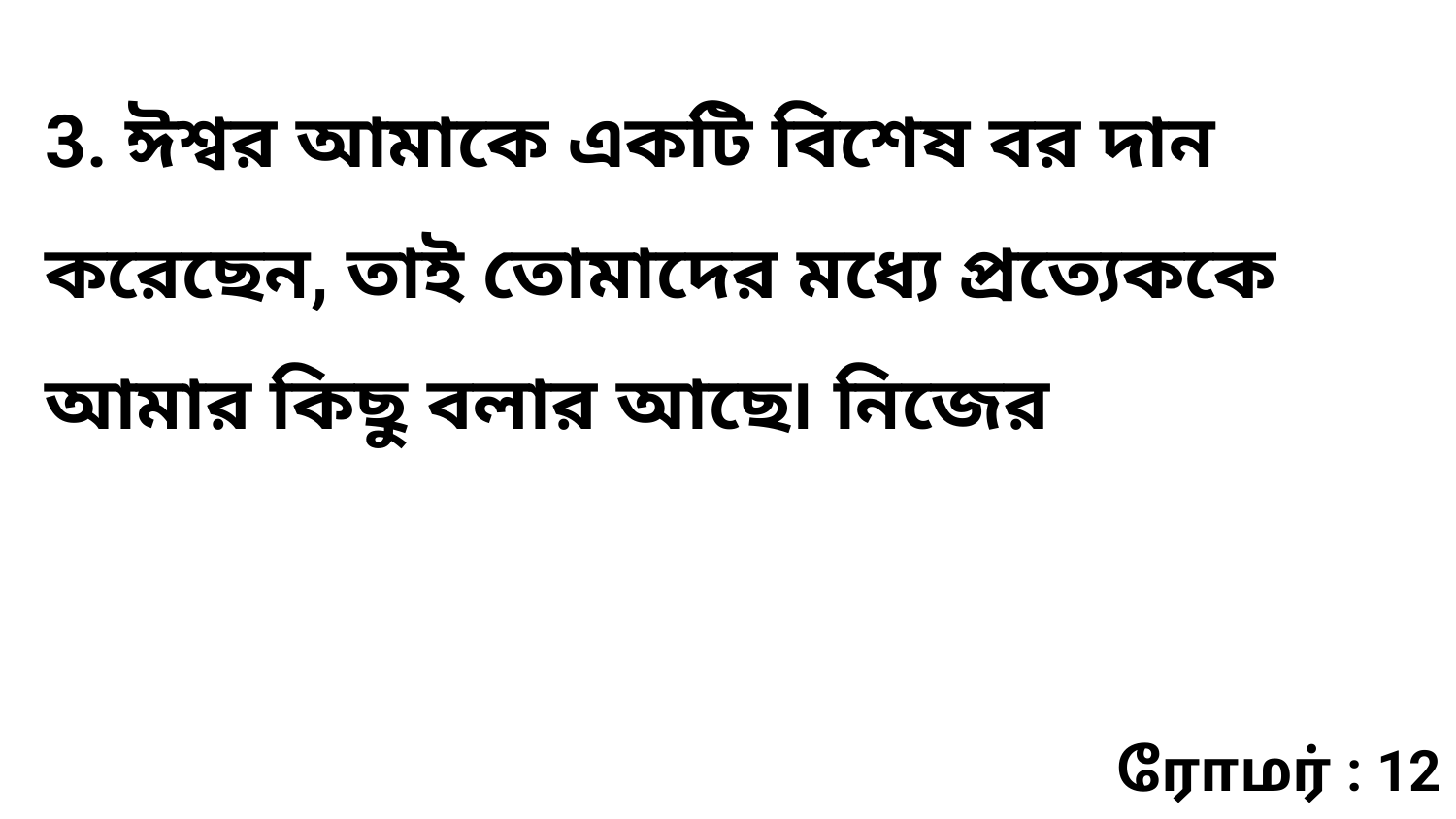

3. ঈশ্বর আমাকে একটি বিশেষ বর দান করেছেন, তাই তোমাদের মধ্যে প্রত্যেককে আমার কিছু বলার আছে৷ নিজের
ரோமர் : 12